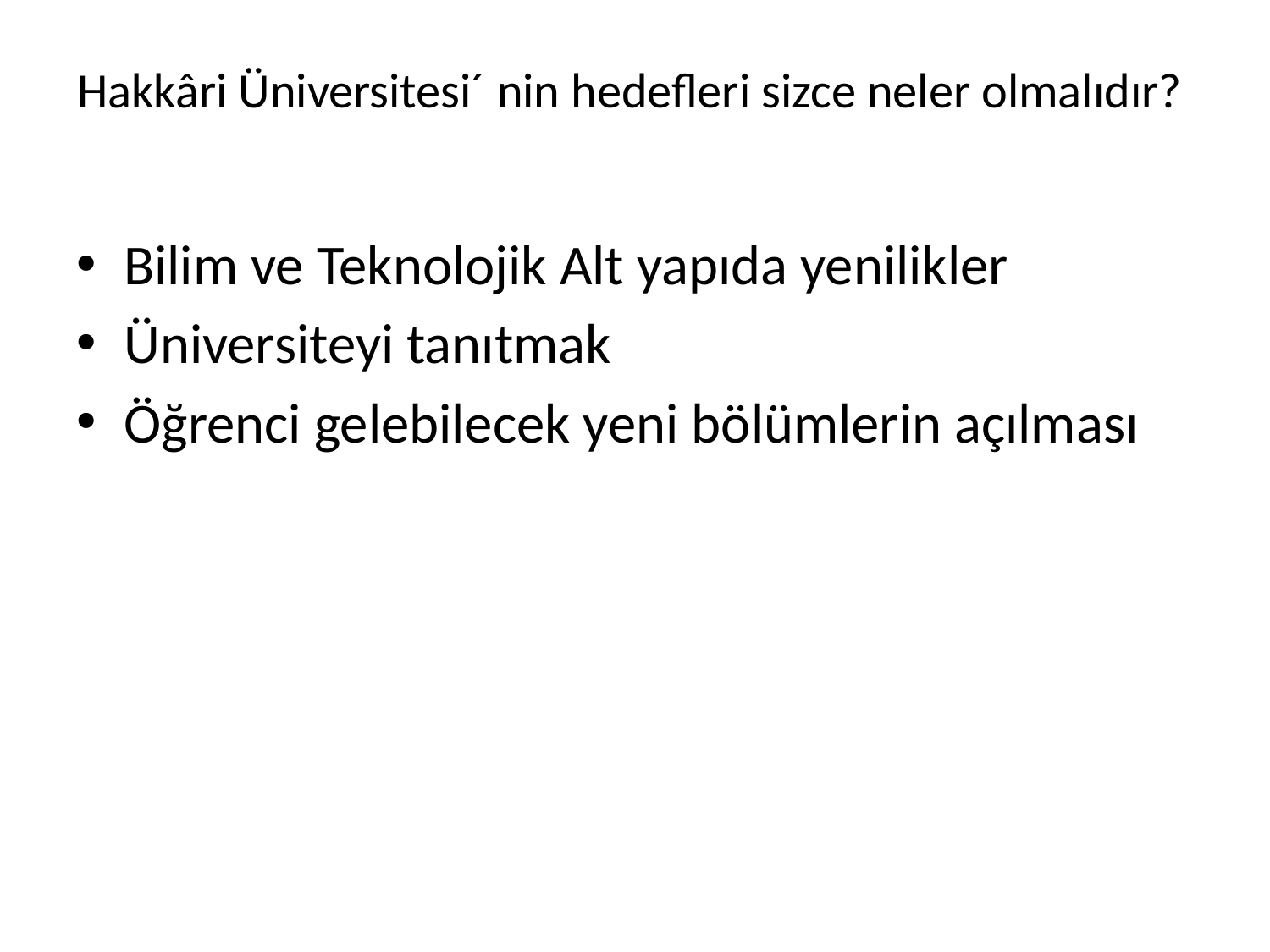

# Hakkâri Üniversitesi´ nin hedefleri sizce neler olmalıdır?
Bilim ve Teknolojik Alt yapıda yenilikler
Üniversiteyi tanıtmak
Öğrenci gelebilecek yeni bölümlerin açılması